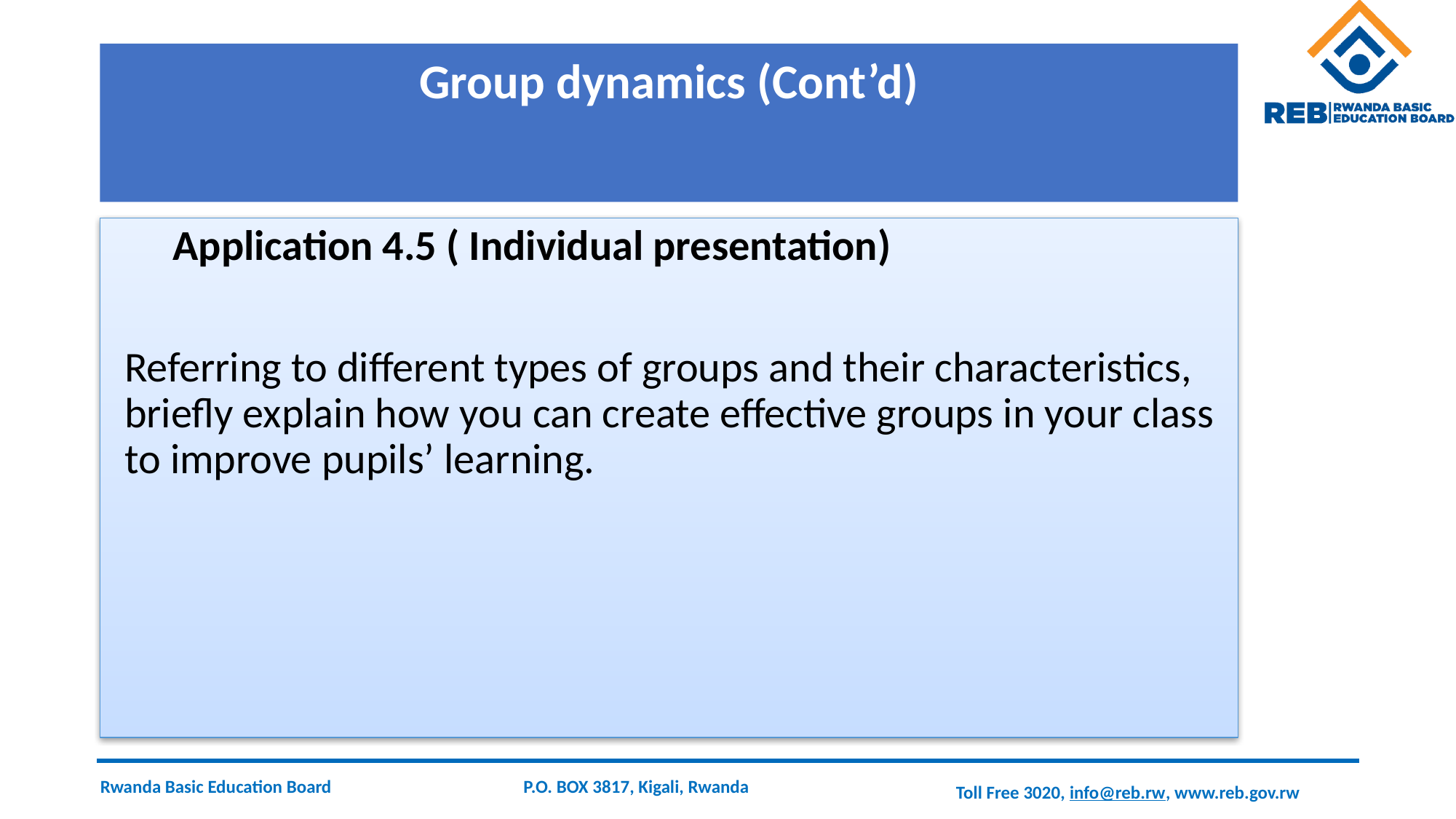

# Group dynamics (Cont’d)
     Application 4.5 ( Individual presentation)

Referring to different types of groups and their characteristics, briefly explain how you can create effective groups in your class to improve pupils’ learning.